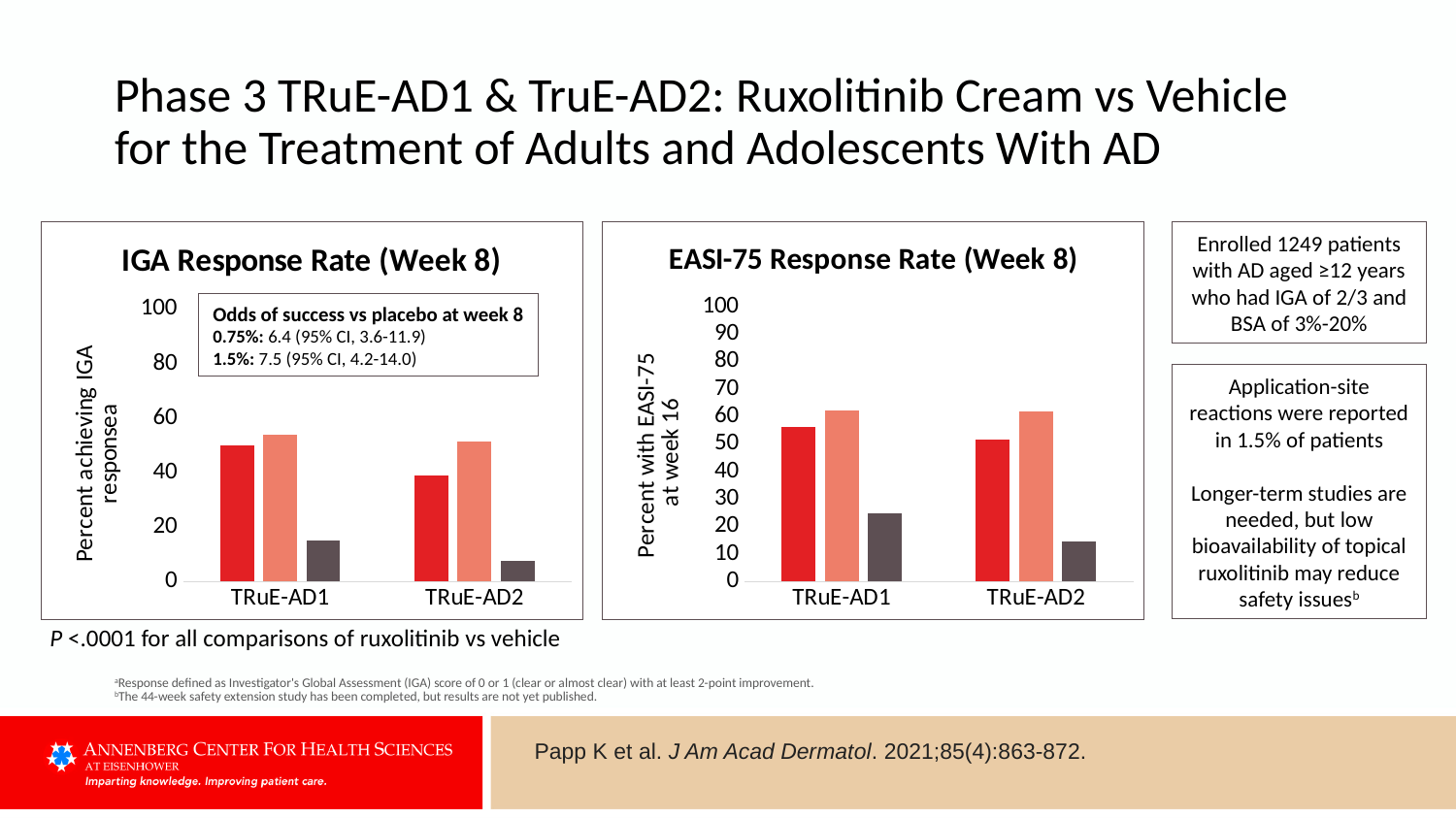

# Phase 3 TRuE-AD1 & TruE-AD2: Ruxolitinib Cream vs Vehicle for the Treatment of Adults and Adolescents With AD
Enrolled 1249 patients with AD aged ≥12 years who had IGA of 2/3 and BSA of 3%-20%

### Chart: IGA Response Rate (Week 8)

| Category | 0.75% ruxolitinib cream | 1.5% ruxolitinib cream | Vehicle |
|---|---|---|---|
| TRuE-AD1 | 50.0 | 53.8 | 15.1 |
| TRuE-AD2 | 39.0 | 51.3 | 7.6 |

### Chart: EASI-75 Response Rate (Week 8)

| Category | 0.75% ruxolitinib cream | 1.5% ruxolitinib cream | Vehicle |
|---|---|---|---|
| TRuE-AD1 | 56.0 | 62.1 | 24.6 |
| TRuE-AD2 | 51.5 | 61.8 | 14.4 |
P <.0001 for all comparisons of ruxolitinib vs vehicle
Odds of success vs placebo at week 8
0.75%: 6.4 (95% CI, 3.6-11.9)
1.5%: 7.5 (95% CI, 4.2-14.0)
Application-site reactions were reported in 1.5% of patients

Longer-term studies are needed, but low bioavailability of topical ruxolitinib may reduce safety issuesb
aResponse defined as Investigator's Global Assessment (IGA) score of 0 or 1 (clear or almost clear) with at least 2-point improvement.
bThe 44-week safety extension study has been completed, but results are not yet published.
Papp K et al. J Am Acad Dermatol. 2021;85(4):863-872.